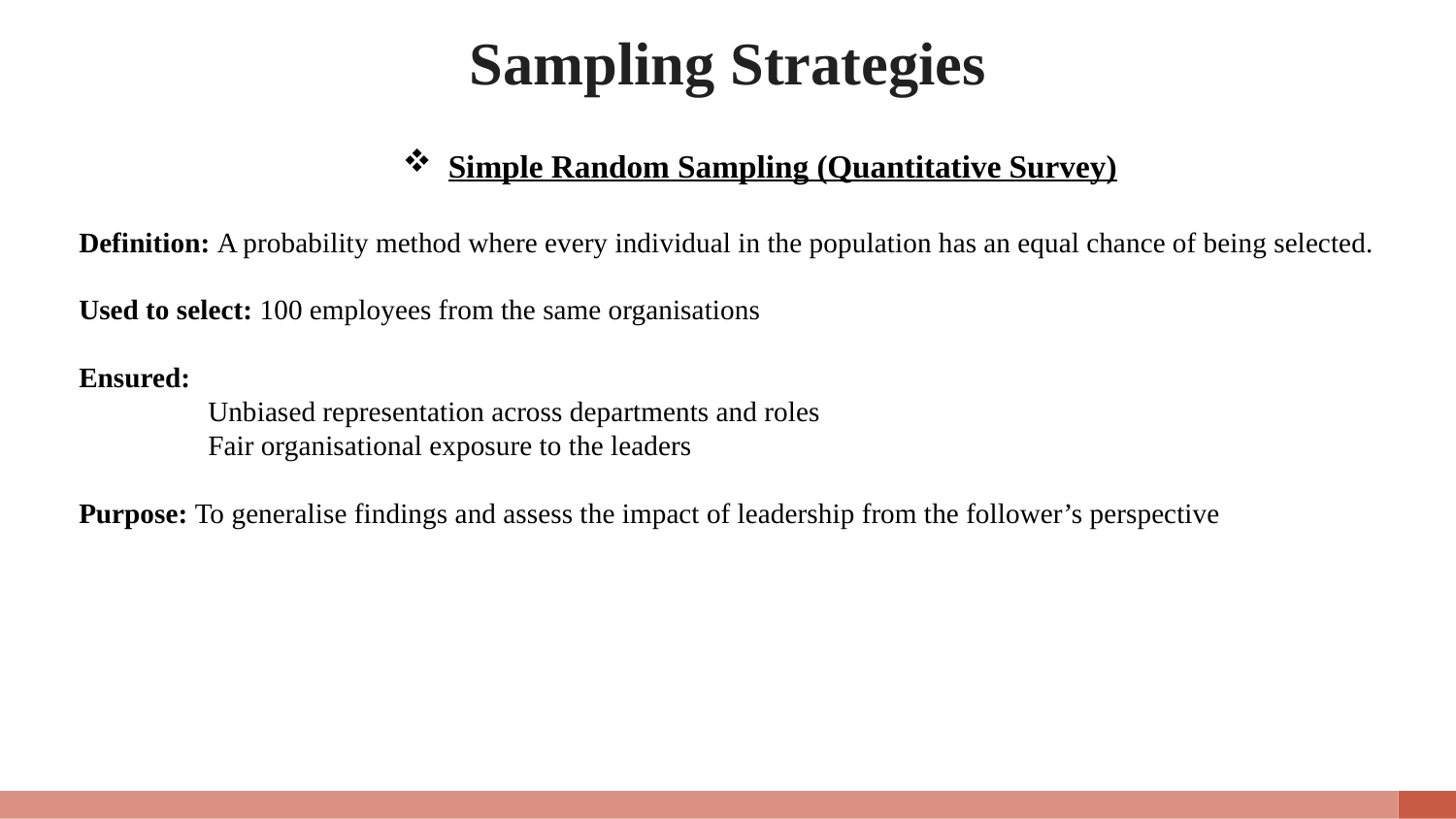

# Sampling Strategies
Simple Random Sampling (Quantitative Survey)

Definition: A probability method where every individual in the population has an equal chance of being selected.

Used to select: 100 employees from the same organisations

Ensured:
Unbiased representation across departments and roles
Fair organisational exposure to the leaders

Purpose: To generalise findings and assess the impact of leadership from the follower’s perspective